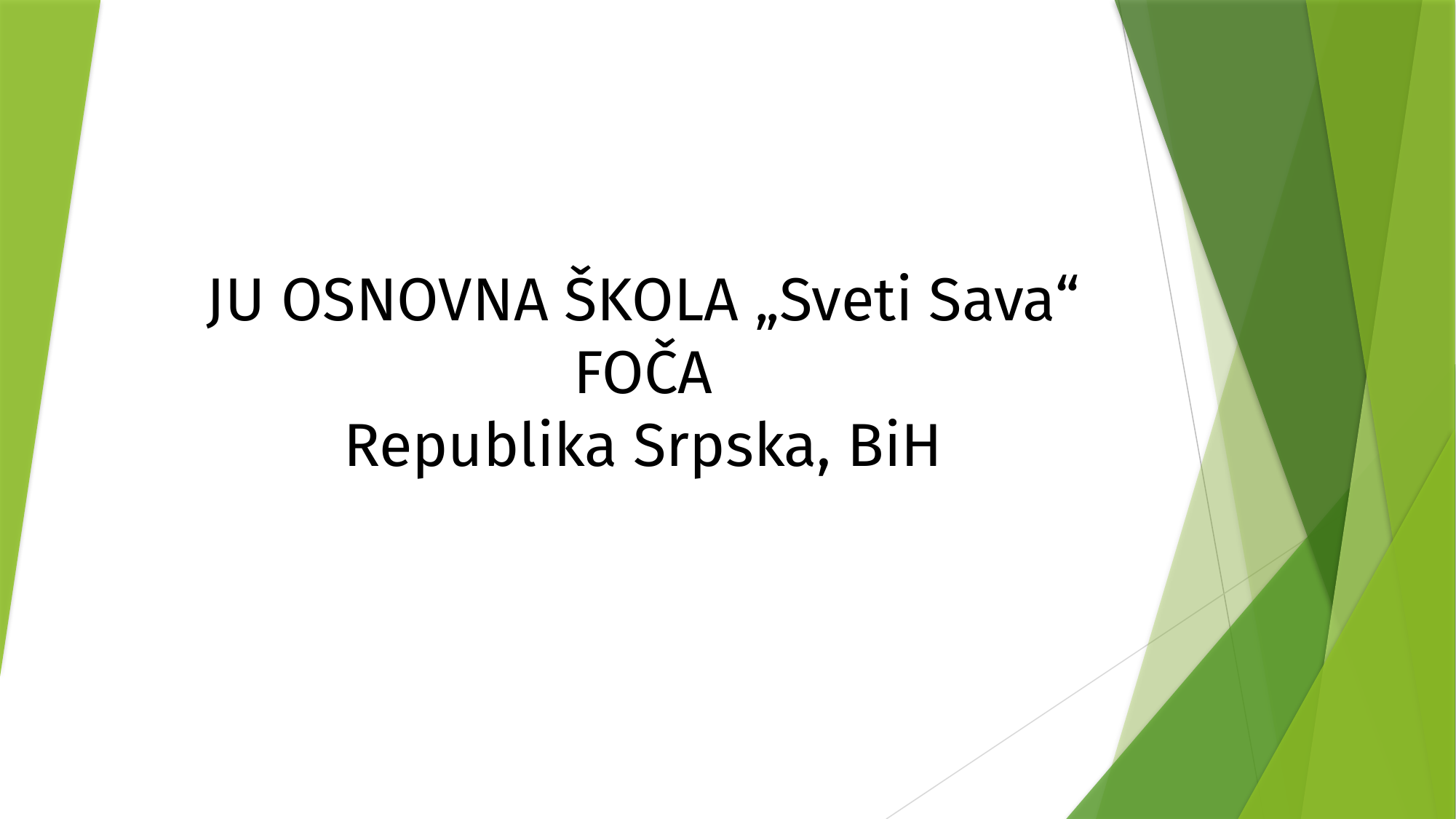

# JU OSNOVNA ŠKOLA „Sveti Sava“ FOČA Republika Srpska, BiH